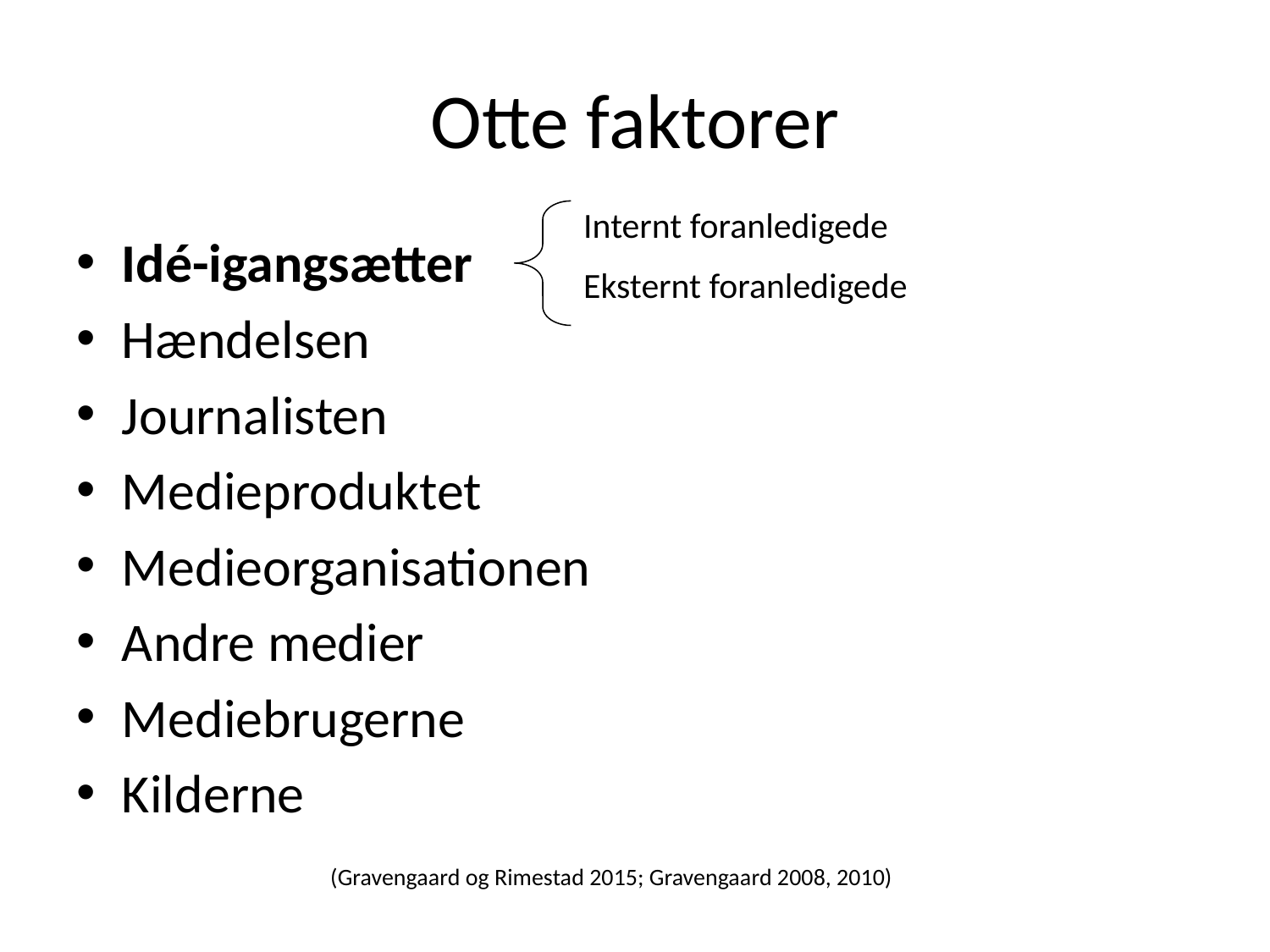

# Otte faktorer
Internt foranledigede
Eksternt foranledigede

Idé-igangsætter
Hændelsen
Journalisten
Medieproduktet
Medieorganisationen
Andre medier
Mediebrugerne
Kilderne

						                         (Gravengaard og Rimestad 2015; Gravengaard 2008, 2010)